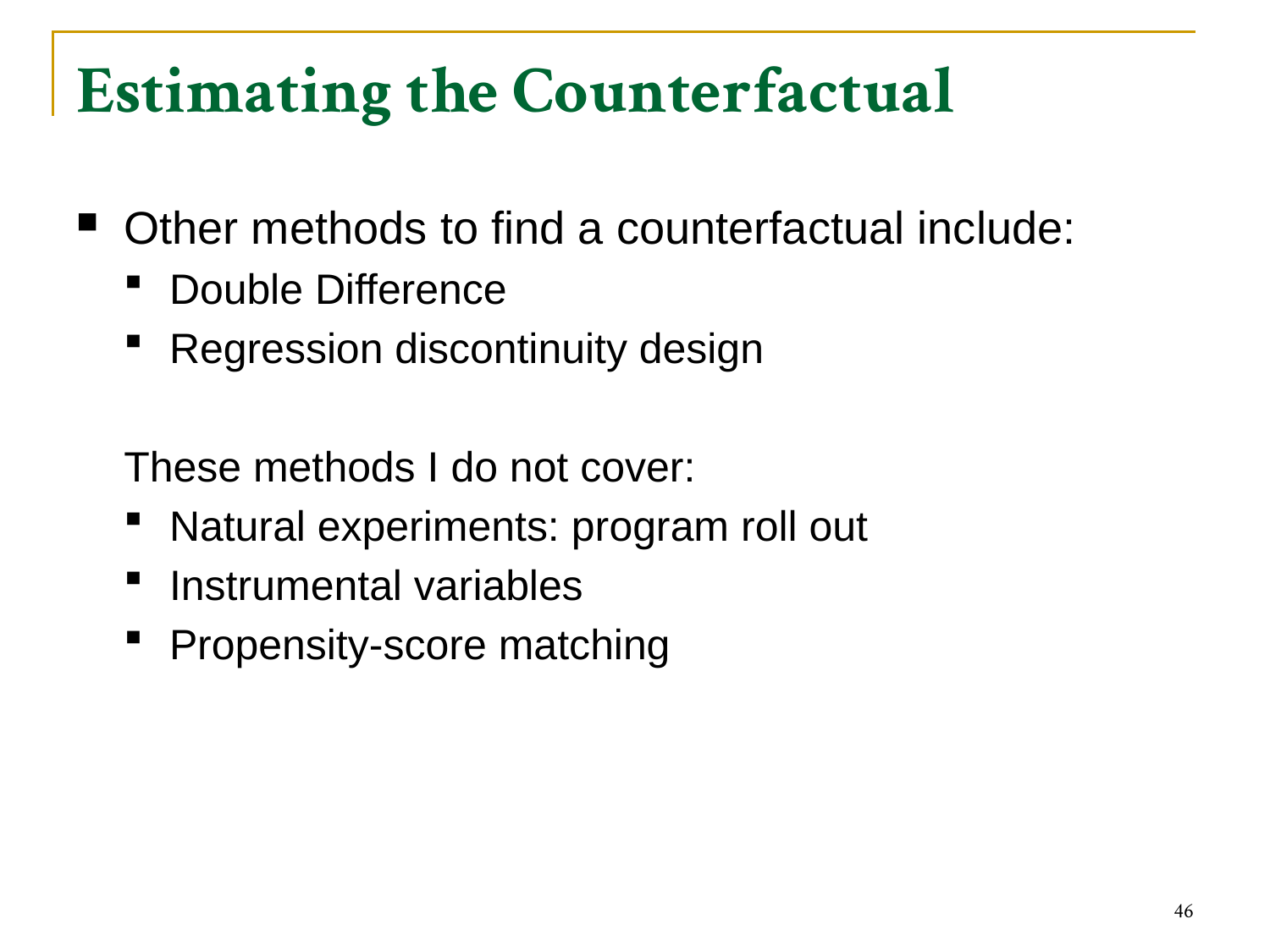

# Estimating the Counterfactual
Other methods to find a counterfactual include:
Double Difference
Regression discontinuity design

These methods I do not cover:
Natural experiments: program roll out
Instrumental variables
Propensity-score matching

46